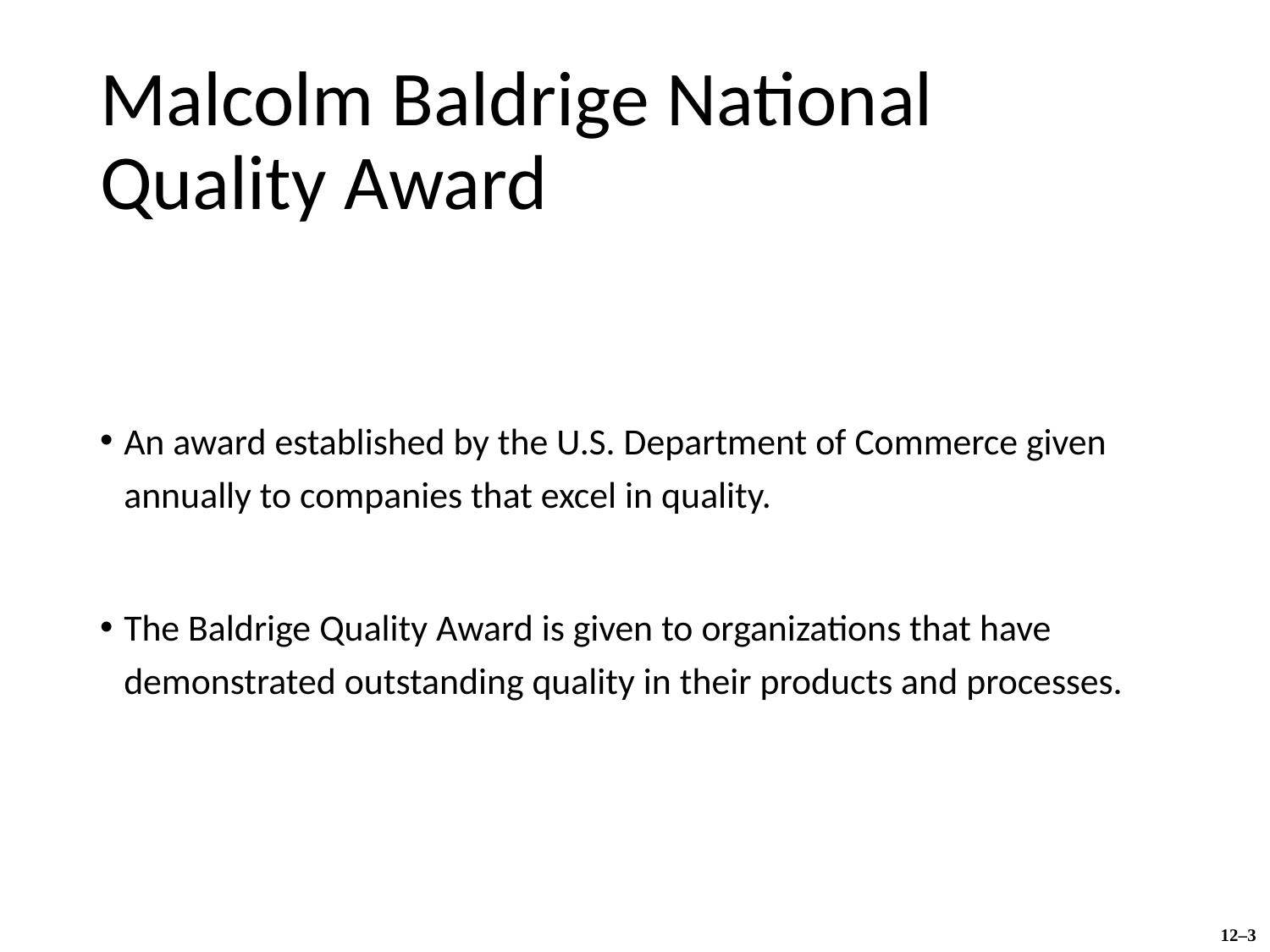

# Malcolm Baldrige National Quality Award
An award established by the U.S. Department of Commerce given annually to companies that excel in quality.

The Baldrige Quality Award is given to organizations that have demonstrated outstanding quality in their products and processes.